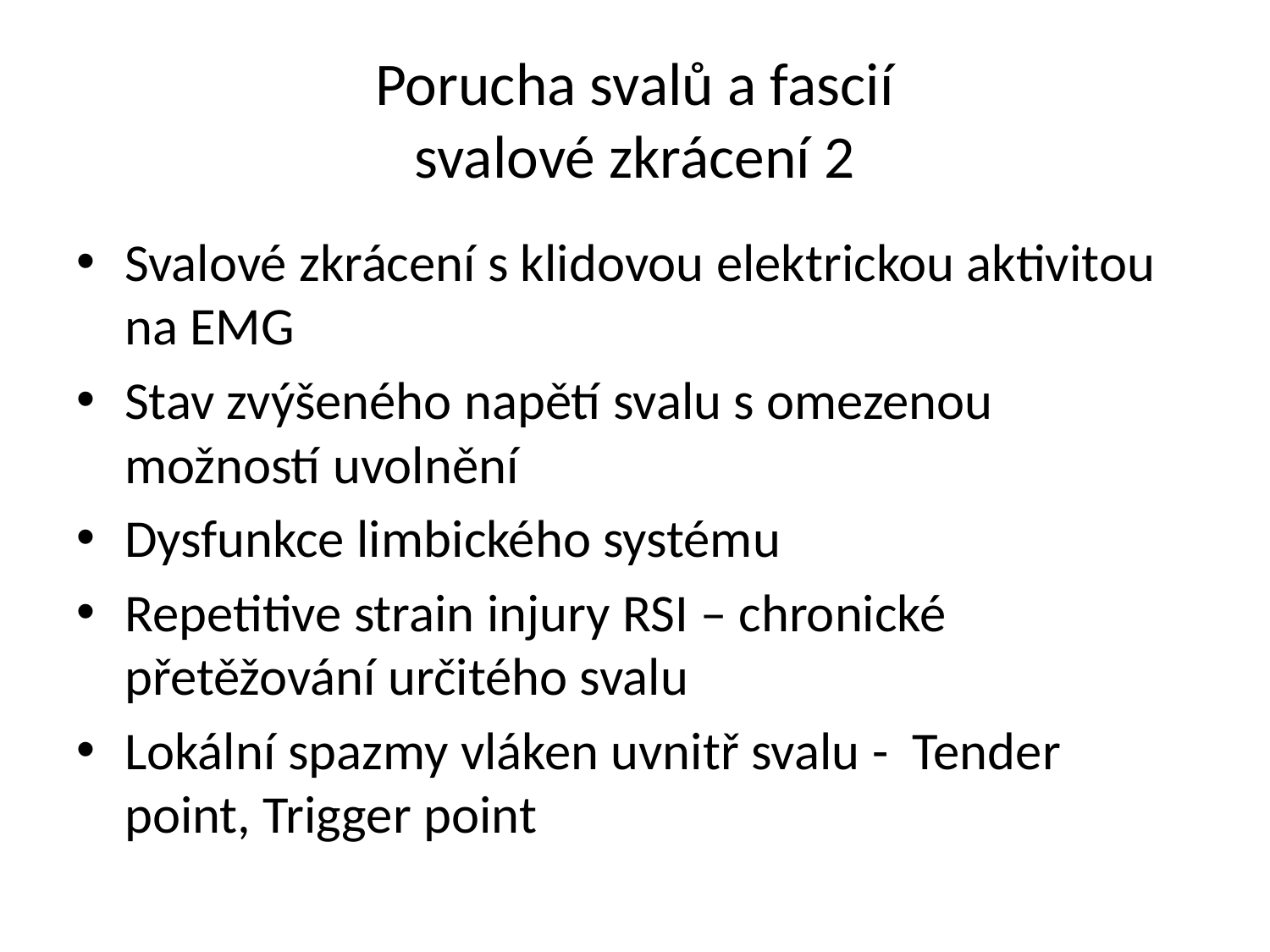

# Porucha svalů a fascií svalové zkrácení 2
Svalové zkrácení s klidovou elektrickou aktivitou na EMG
Stav zvýšeného napětí svalu s omezenou možností uvolnění
Dysfunkce limbického systému
Repetitive strain injury RSI – chronické přetěžování určitého svalu
Lokální spazmy vláken uvnitř svalu -  Tender point, Trigger point